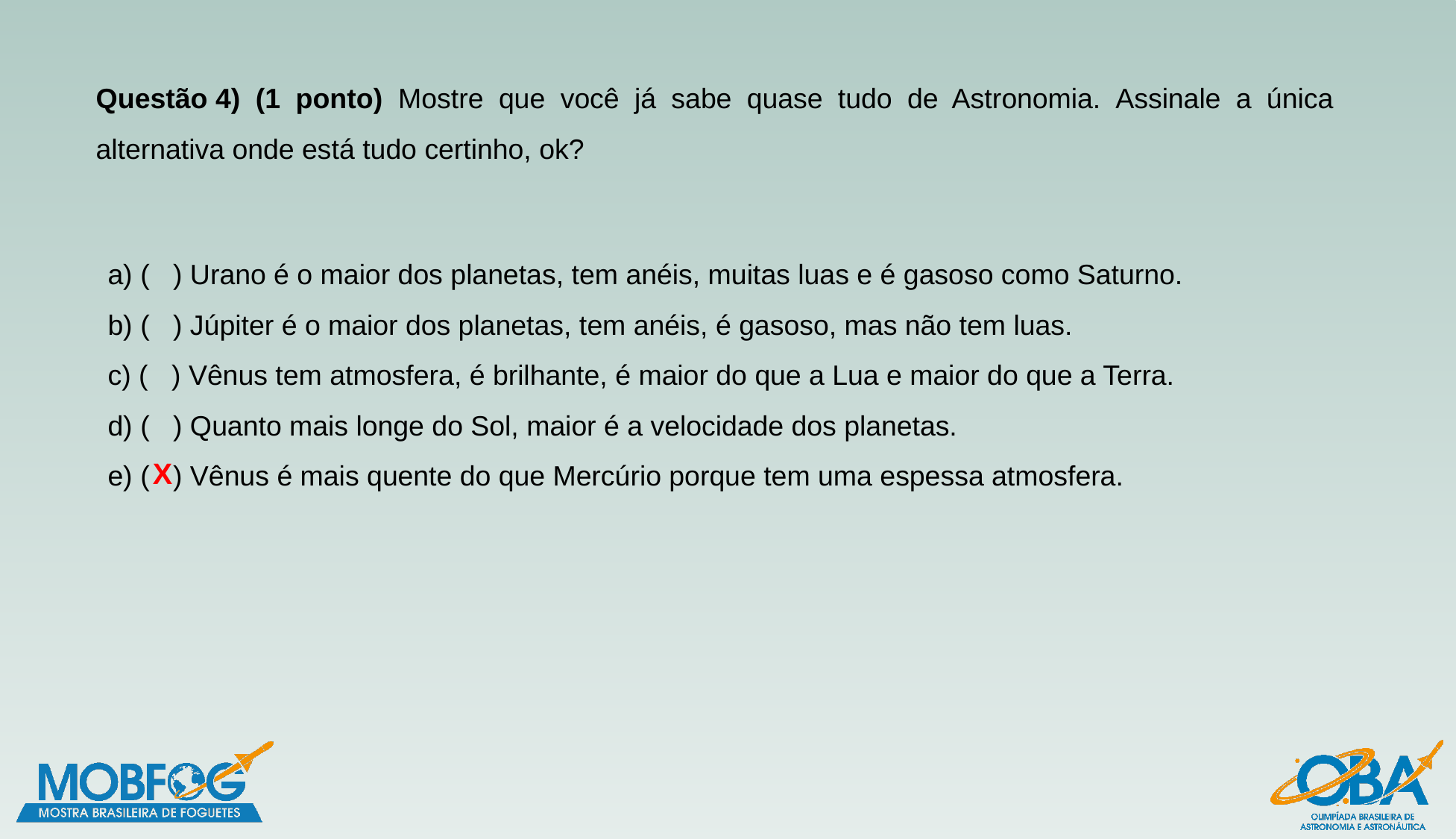

Questão 4) (1 ponto) Mostre que você já sabe quase tudo de Astronomia. Assinale a única alternativa onde está tudo certinho, ok?

a) (   ) Urano é o maior dos planetas, tem anéis, muitas luas e é gasoso como Saturno.
b) (   ) Júpiter é o maior dos planetas, tem anéis, é gasoso, mas não tem luas.
c) (   ) Vênus tem atmosfera, é brilhante, é maior do que a Lua e maior do que a Terra.
d) (   ) Quanto mais longe do Sol, maior é a velocidade dos planetas.
e) (   ) Vênus é mais quente do que Mercúrio porque tem uma espessa atmosfera.
X